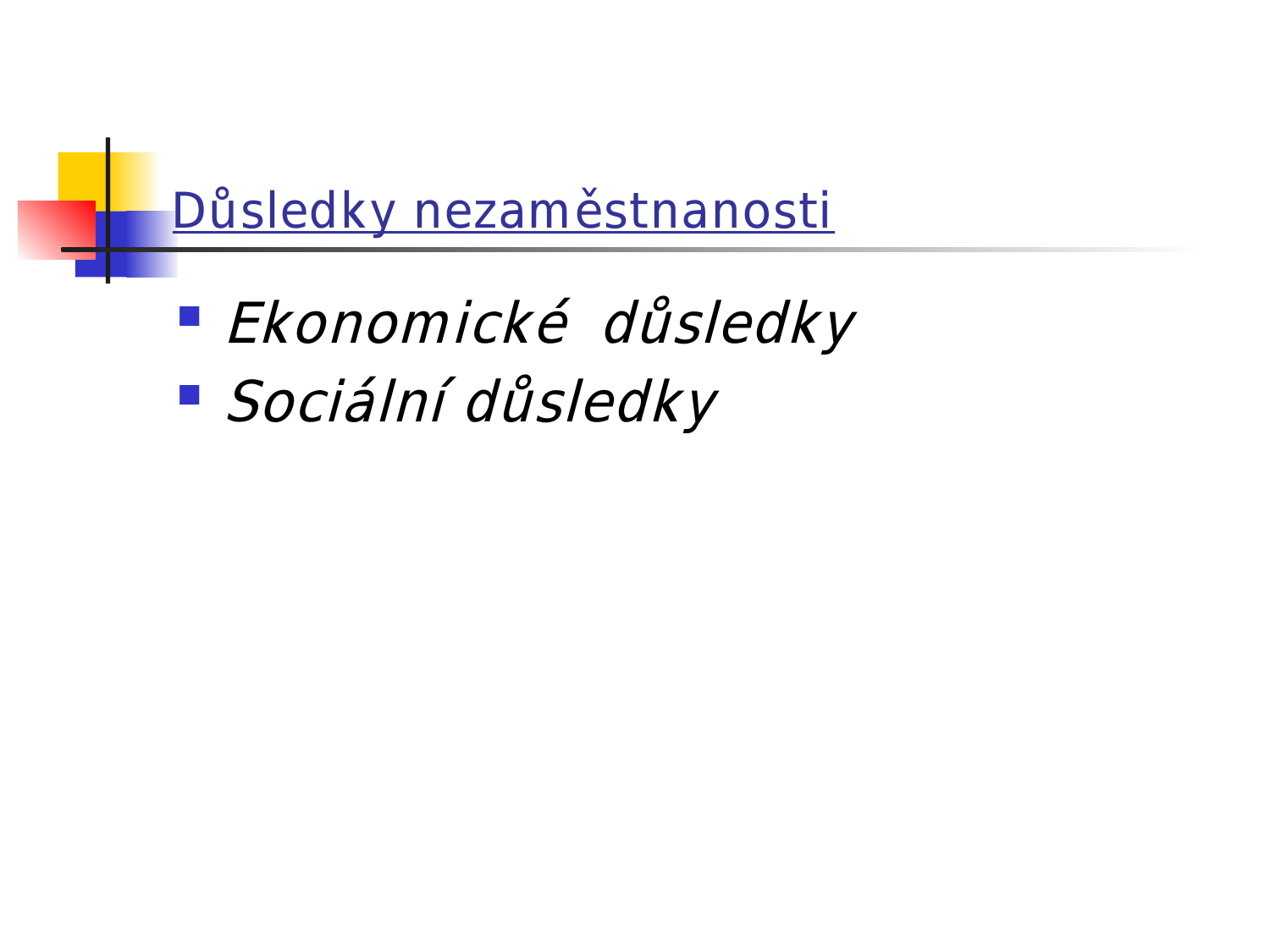

# Důsledky nezaměstnanosti
Ekonomické  důsledky
Sociální důsledky